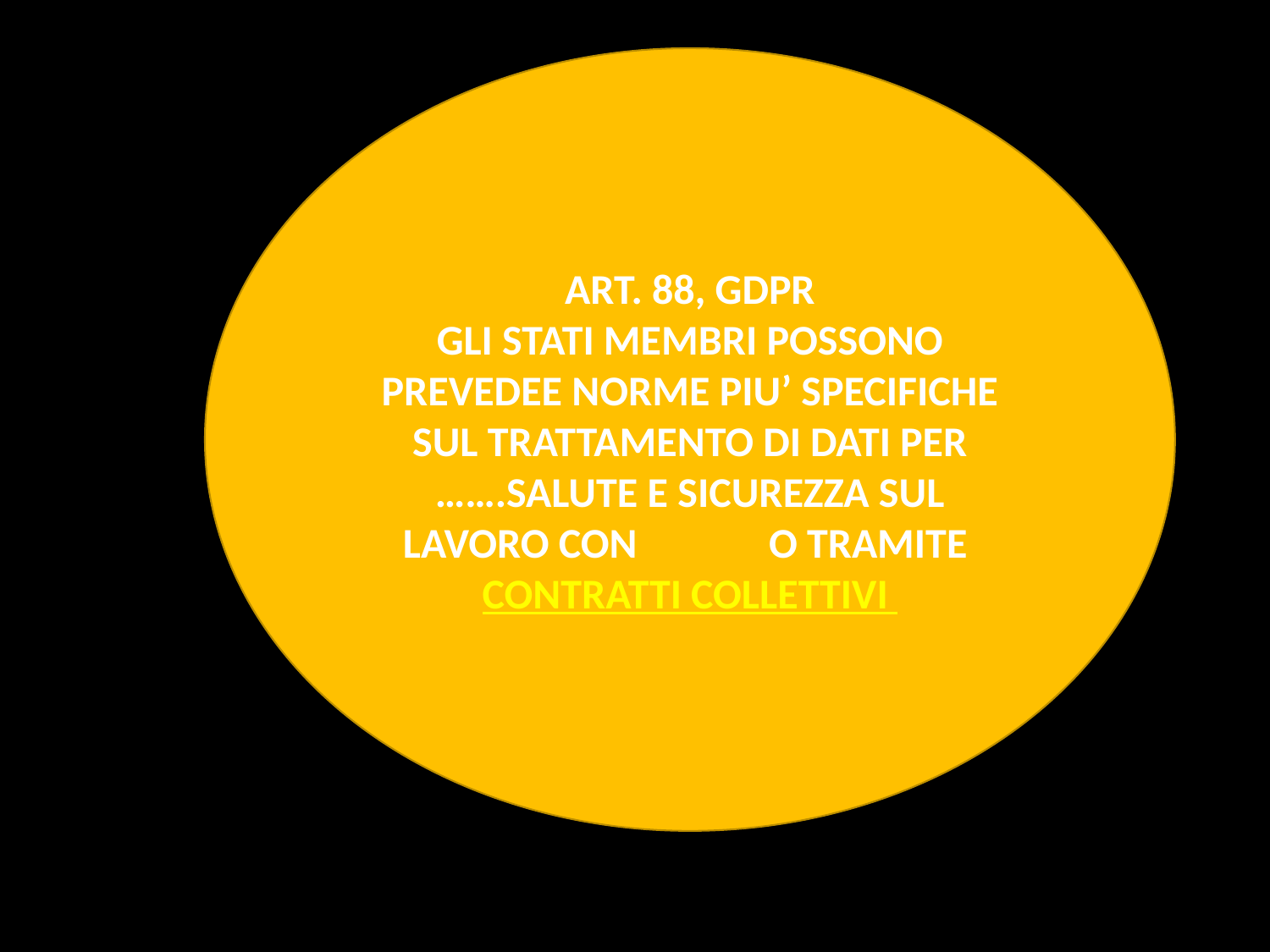

ART. 88, GDPR
GLI STATI MEMBRI POSSONO PREVEDEE NORME PIU’ SPECIFICHE SUL TRATTAMENTO DI DATI PER …….SALUTE E SICUREZZA SUL LAVORO CON LEGGE O TRAMITE
CONTRATTI COLLETTIVI